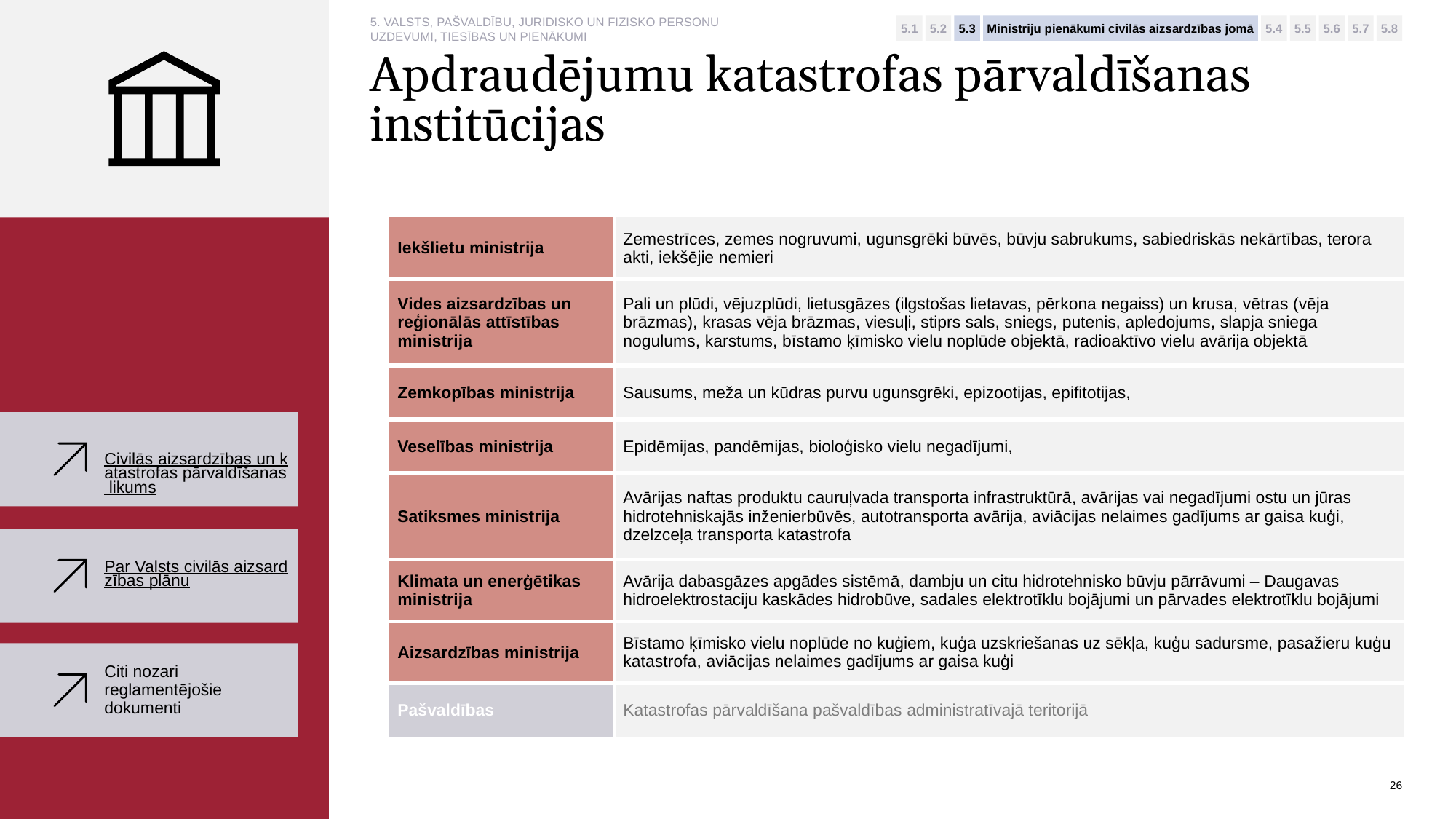

5.1
5.2
5.3
Ministriju pienākumi civilās aizsardzības jomā
5.4
5.5
5.6
5.7
5.8
5. VALSTS, PAŠVALDĪBU, JURIDISKO UN FIZISKO PERSONU
UZDEVUMI, TIESĪBAS UN PIENĀKUMI

# Apdraudējumu katastrofas pārvaldīšanas institūcijas

| Iekšlietu ministrija | Zemestrīces, zemes nogruvumi, ugunsgrēki būvēs, būvju sabrukums, sabiedriskās nekārtības, terora akti, iekšējie nemieri |
| --- | --- |
| Vides aizsardzības un reģionālās attīstības ministrija | Pali un plūdi, vējuzplūdi, lietusgāzes (ilgstošas lietavas, pērkona negaiss) un krusa, vētras (vēja brāzmas), krasas vēja brāzmas, viesuļi, stiprs sals, sniegs, putenis, apledojums, slapja sniega nogulums, karstums, bīstamo ķīmisko vielu noplūde objektā, radioaktīvo vielu avārija objektā |
| Zemkopības ministrija | Sausums, meža un kūdras purvu ugunsgrēki, epizootijas, epifitotijas, |
| Veselības ministrija | Epidēmijas, pandēmijas, bioloģisko vielu negadījumi, |
| Satiksmes ministrija | Avārijas naftas produktu cauruļvada transporta infrastruktūrā, avārijas vai negadījumi ostu un jūras hidrotehniskajās inženierbūvēs, autotransporta avārija, aviācijas nelaimes gadījums ar gaisa kuģi, dzelzceļa transporta katastrofa |
| Klimata un enerģētikas ministrija | Avārija dabasgāzes apgādes sistēmā, dambju un citu hidrotehnisko būvju pārrāvumi – Daugavas hidroelektrostaciju kaskādes hidrobūve, sadales elektrotīklu bojājumi un pārvades elektrotīklu bojājumi |
| Aizsardzības ministrija | Bīstamo ķīmisko vielu noplūde no kuģiem, kuģa uzskriešanas uz sēkļa, kuģu sadursme, pasažieru kuģu katastrofa, aviācijas nelaimes gadījums ar gaisa kuģi |
| Pašvaldības | Katastrofas pārvaldīšana pašvaldības administratīvajā teritorijā |

Civilās aizsardzības un katastrofas pārvaldīšanas likums

Par Valsts civilās aizsardzības plānu

Citi nozari reglamentējošie dokumenti

26